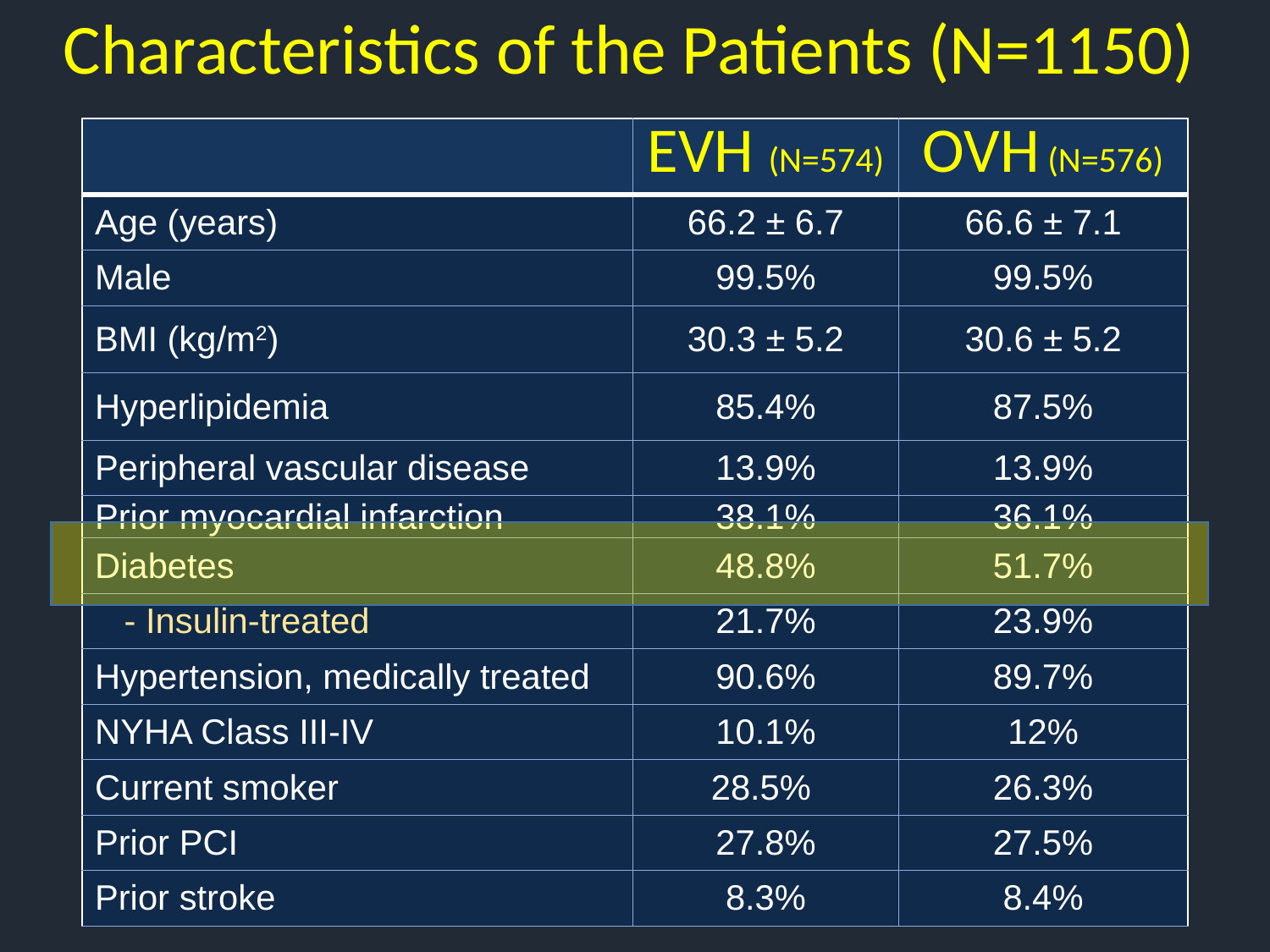

Characteristics of the Patients (N=1150)
|  | EVH (N=574) | OVH (N=576) |
| --- | --- | --- |
| Age (years) | 66.2 ± 6.7 | 66.6 ± 7.1 |
| Male | 99.5% | 99.5% |
| BMI (kg/m2) | 30.3 ± 5.2 | 30.6 ± 5.2 |
| Hyperlipidemia | 85.4% | 87.5% |
| Peripheral vascular disease | 13.9% | 13.9% |
| Prior myocardial infarction | 38.1% | 36.1% |
| Diabetes | 48.8% | 51.7% |
| - Insulin-treated | 21.7% | 23.9% |
| Hypertension, medically treated | 90.6% | 89.7% |
| NYHA Class III-IV | 10.1% | 12% |
| Current smoker | 28.5% | 26.3% |
| Prior PCI | 27.8% | 27.5% |
| Prior stroke | 8.3% | 8.4% |